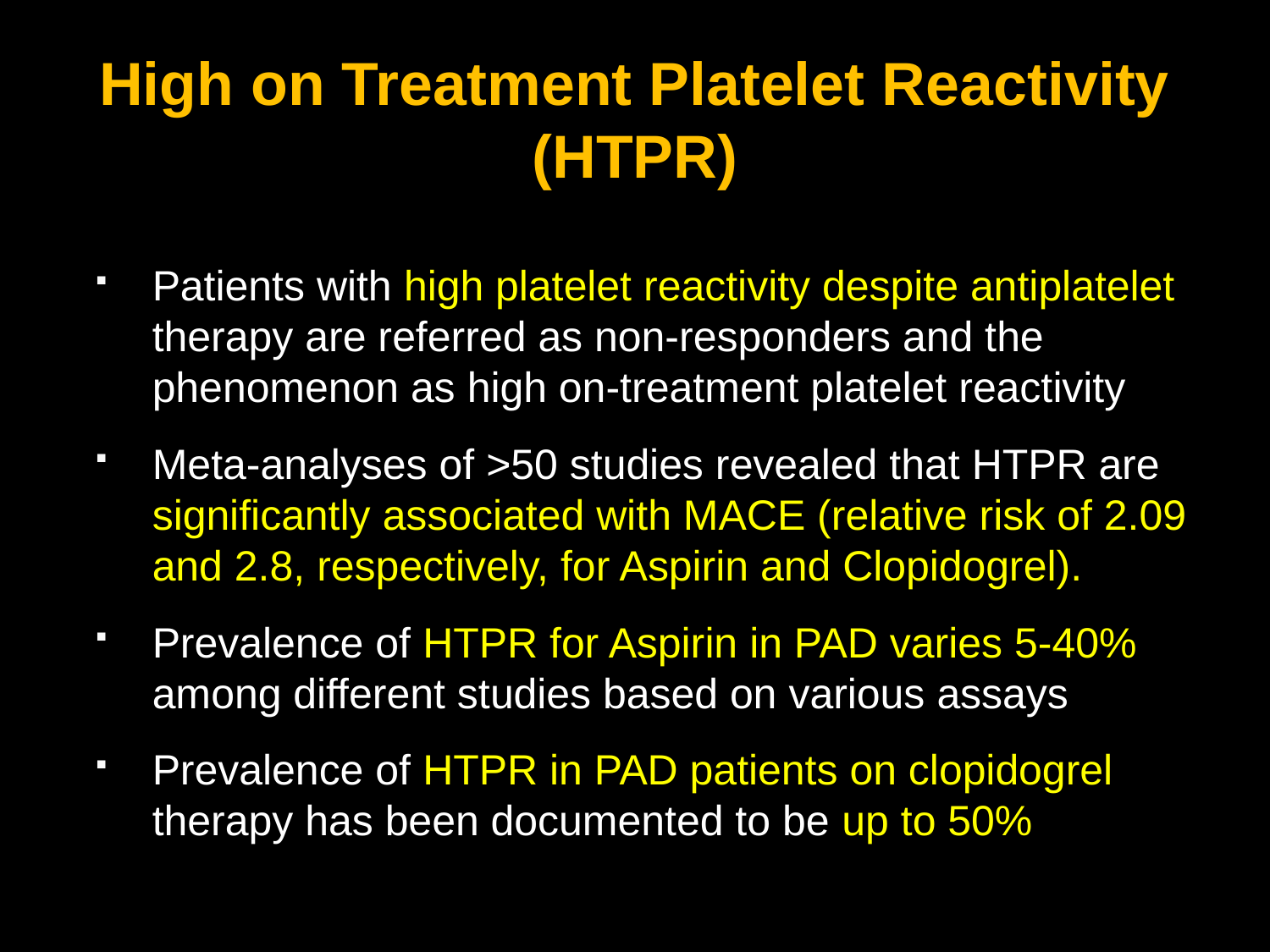

# High on Treatment Platelet Reactivity (HTPR)
Patients with high platelet reactivity despite antiplatelet therapy are referred as non-responders and the phenomenon as high on-treatment platelet reactivity
Meta-analyses of >50 studies revealed that HTPR are significantly associated with MACE (relative risk of 2.09 and 2.8, respectively, for Aspirin and Clopidogrel).
Prevalence of HTPR for Aspirin in PAD varies 5-40% among different studies based on various assays
Prevalence of HTPR in PAD patients on clopidogrel therapy has been documented to be up to 50%